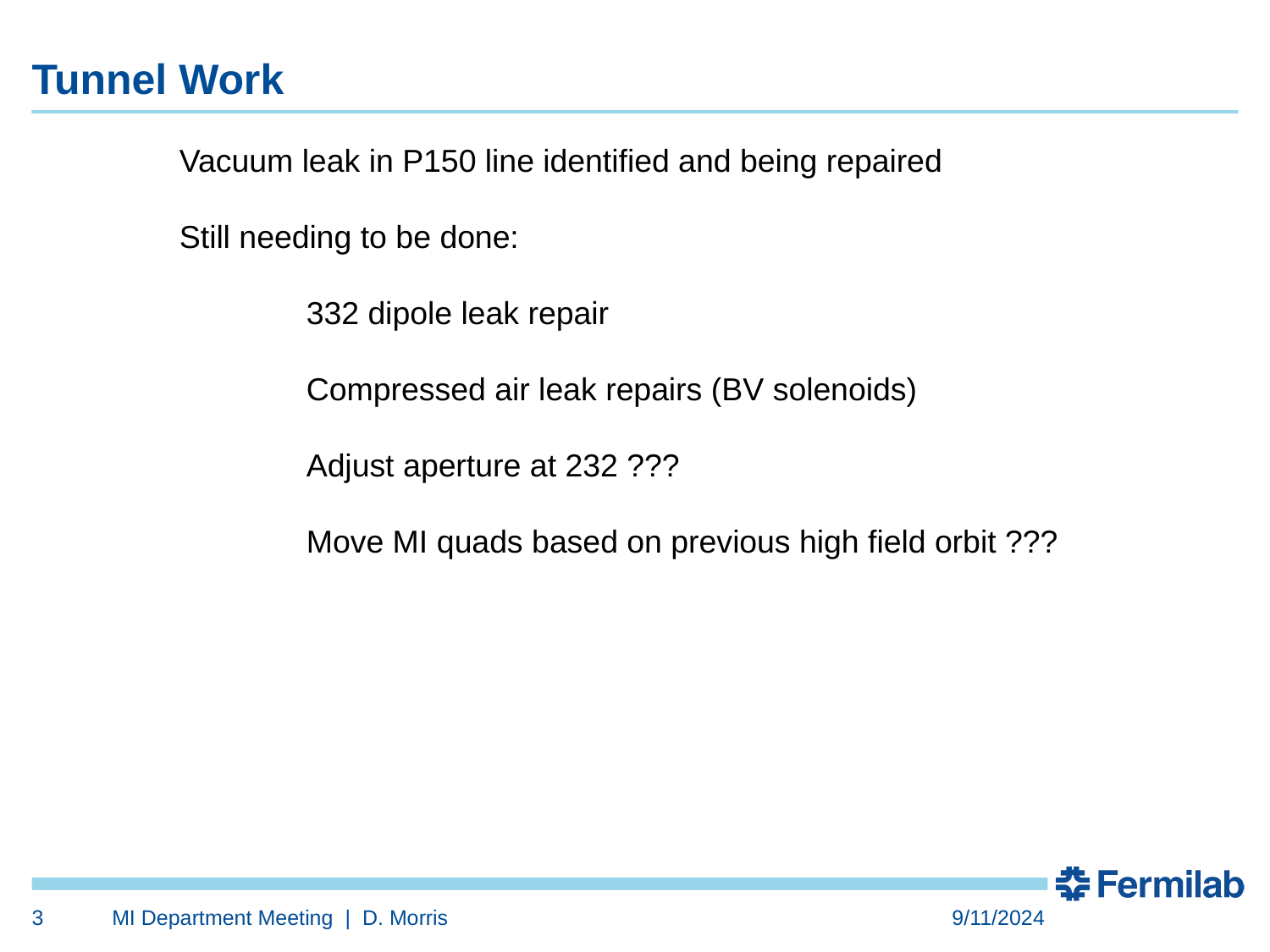

Tunnel Work

	Vacuum leak in P150 line identified and being repaired

	Still needing to be done:

		332 dipole leak repair

		Compressed air leak repairs (BV solenoids)

		Adjust aperture at 232 ???

		Move MI quads based on previous high field orbit ???
3
MI Department Meeting  |  D. Morris
9/11/2024